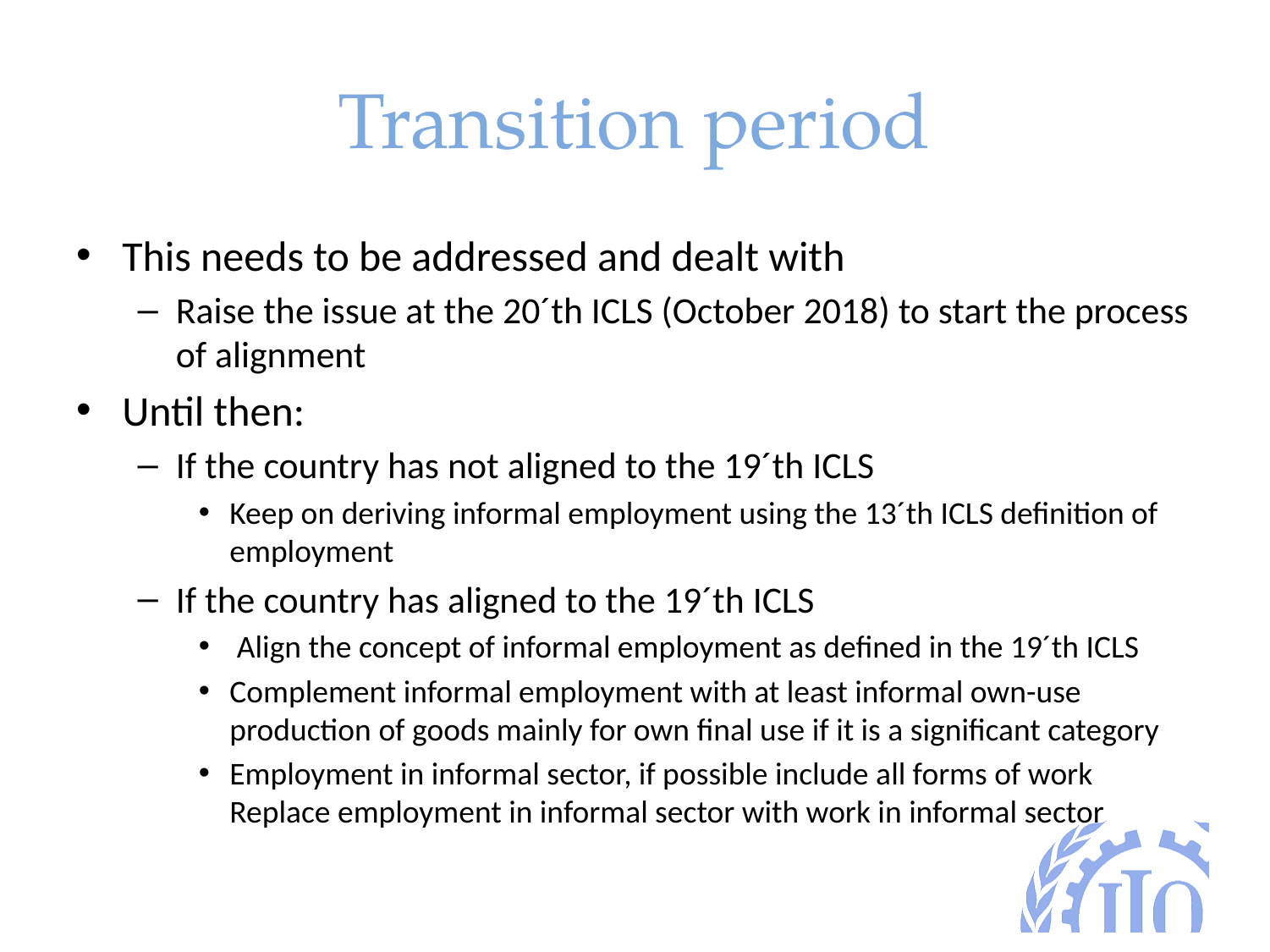

# Transition period
This needs to be addressed and dealt with
Raise the issue at the 20´th ICLS (October 2018) to start the process of alignment
Until then:
If the country has not aligned to the 19´th ICLS
Keep on deriving informal employment using the 13´th ICLS definition of employment
If the country has aligned to the 19´th ICLS
 Align the concept of informal employment as defined in the 19´th ICLS
Complement informal employment with at least informal own-use production of goods mainly for own final use if it is a significant category
Employment in informal sector, if possible include all forms of work  Replace employment in informal sector with work in informal sector